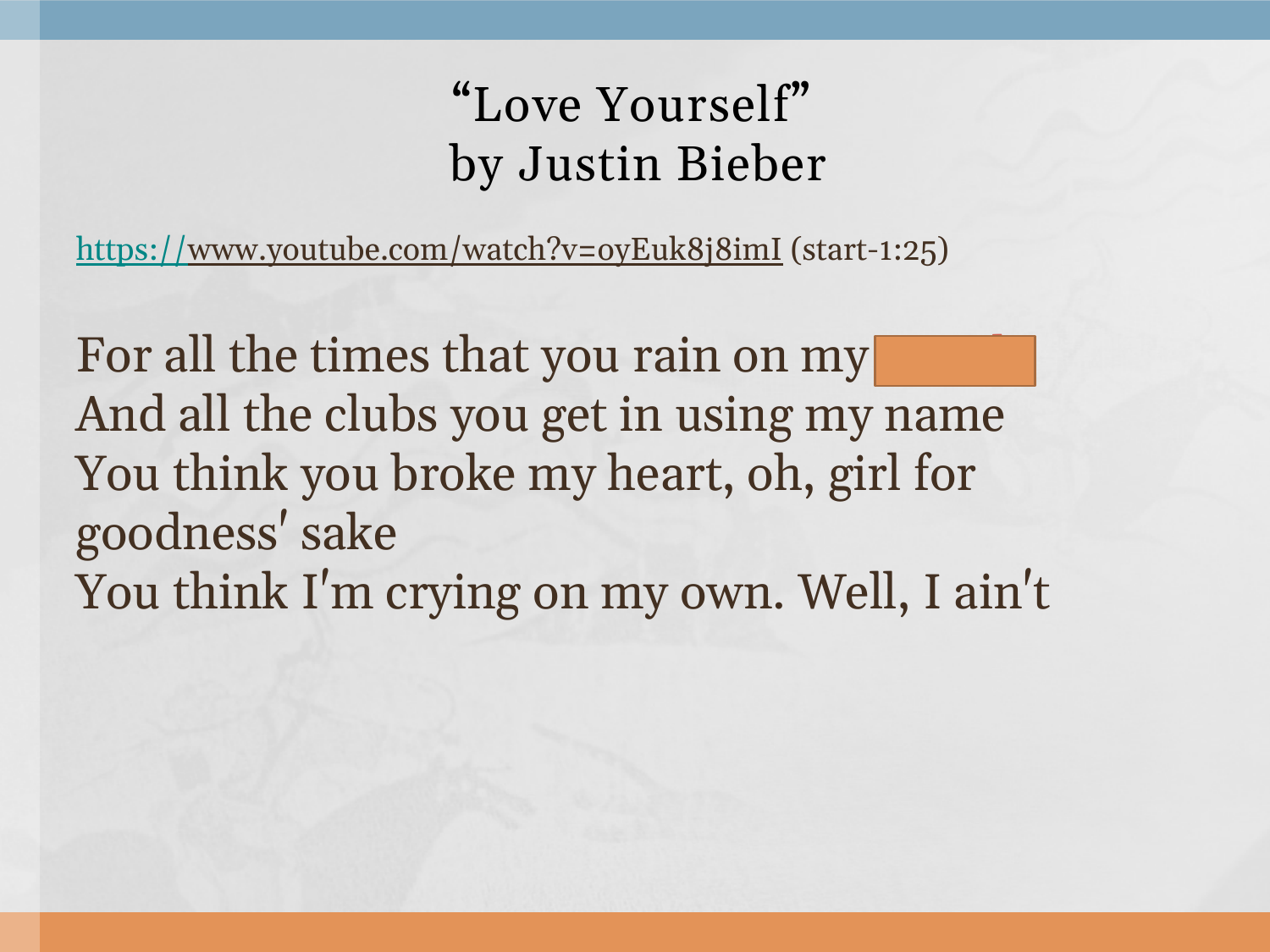

# “Love Yourself” by Justin Bieber
https://www.youtube.com/watch?v=oyEuk8j8imI (start-1:25)

For all the times that you rain on my parade
And all the clubs you get in using my name
You think you broke my heart, oh, girl for goodness' sake
You think I'm crying on my own. Well, I ain't